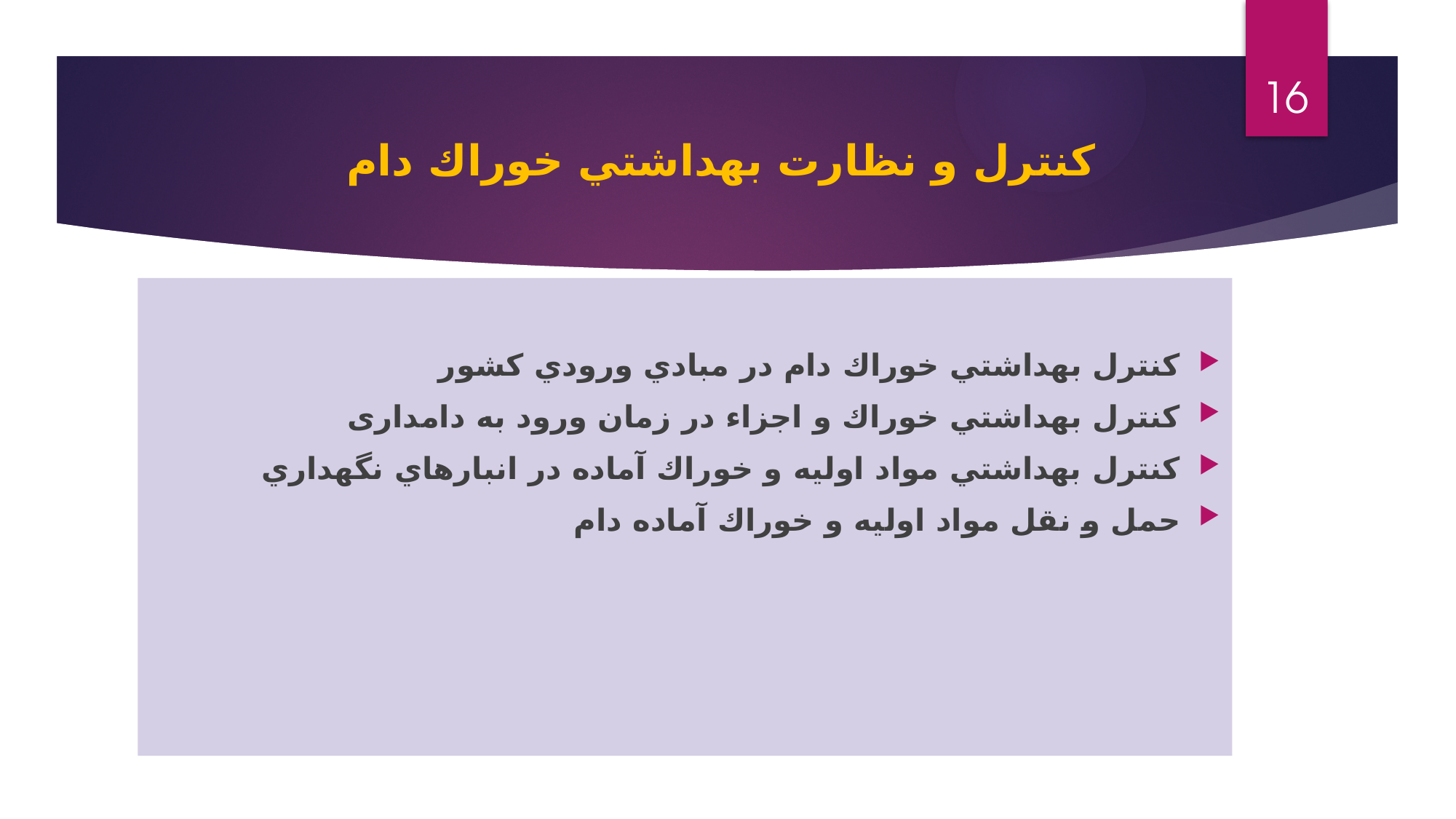

16
# كنترل و نظارت بهداشتي خوراك دام

كنترل بهداشتي خوراك دام در مبادي ورودي كشور
كنترل بهداشتي خوراك و اجزاء در زمان ورود به دامداری
كنترل بهداشتي مواد اوليه و خوراك آماده در انبارهاي نگهداري
حمل و نقل مواد اوليه و خوراك آماده دام